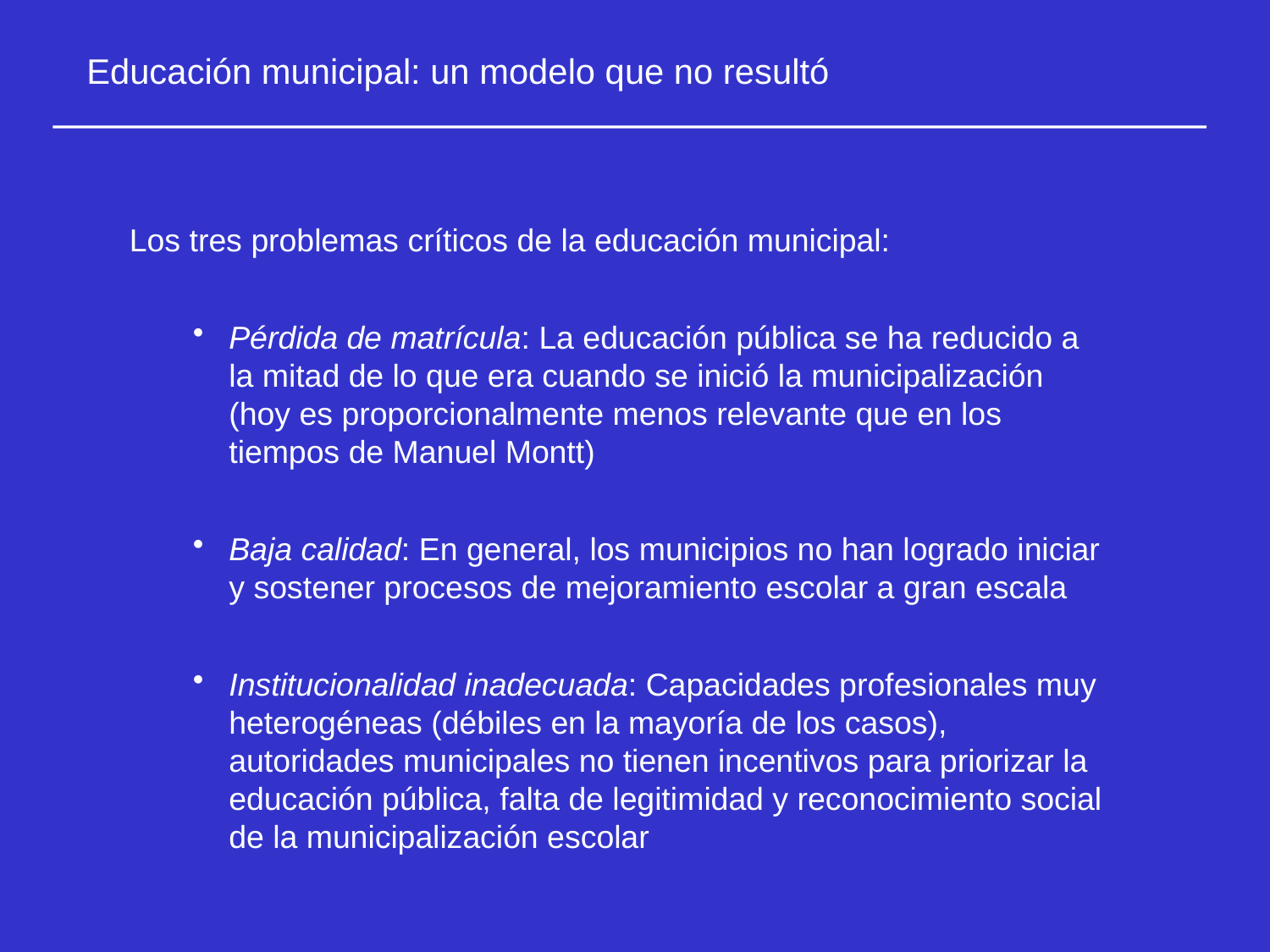

Educación municipal: un modelo que no resultó

Los tres problemas críticos de la educación municipal:

Pérdida de matrícula: La educación pública se ha reducido a la mitad de lo que era cuando se inició la municipalización (hoy es proporcionalmente menos relevante que en los tiempos de Manuel Montt)

Baja calidad: En general, los municipios no han logrado iniciar y sostener procesos de mejoramiento escolar a gran escala

Institucionalidad inadecuada: Capacidades profesionales muy heterogéneas (débiles en la mayoría de los casos), autoridades municipales no tienen incentivos para priorizar la educación pública, falta de legitimidad y reconocimiento social de la municipalización escolar